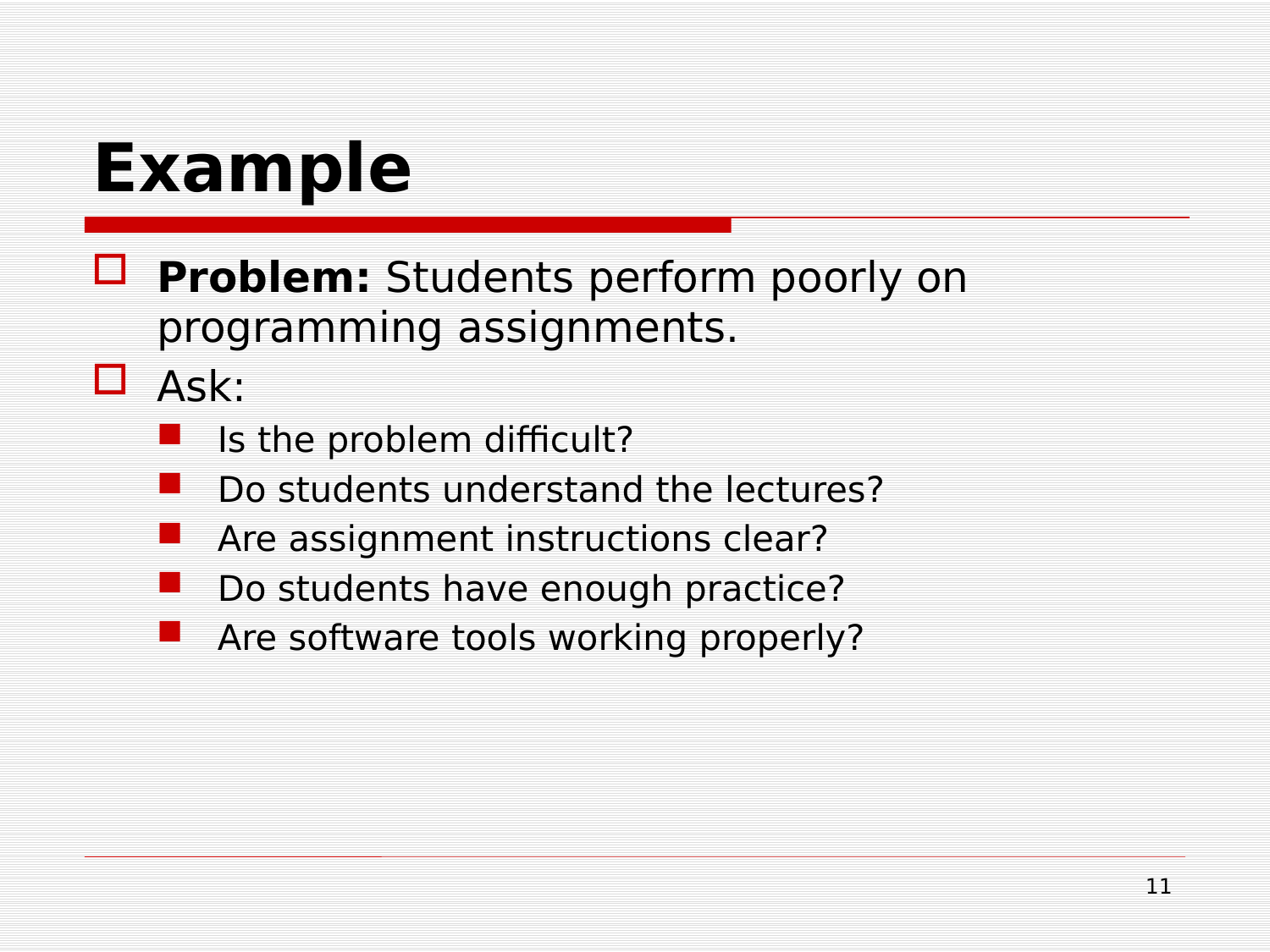

# Example
Problem: Students perform poorly on programming assignments.
Ask:
Is the problem difficult?
Do students understand the lectures?
Are assignment instructions clear?
Do students have enough practice?
Are software tools working properly?

11